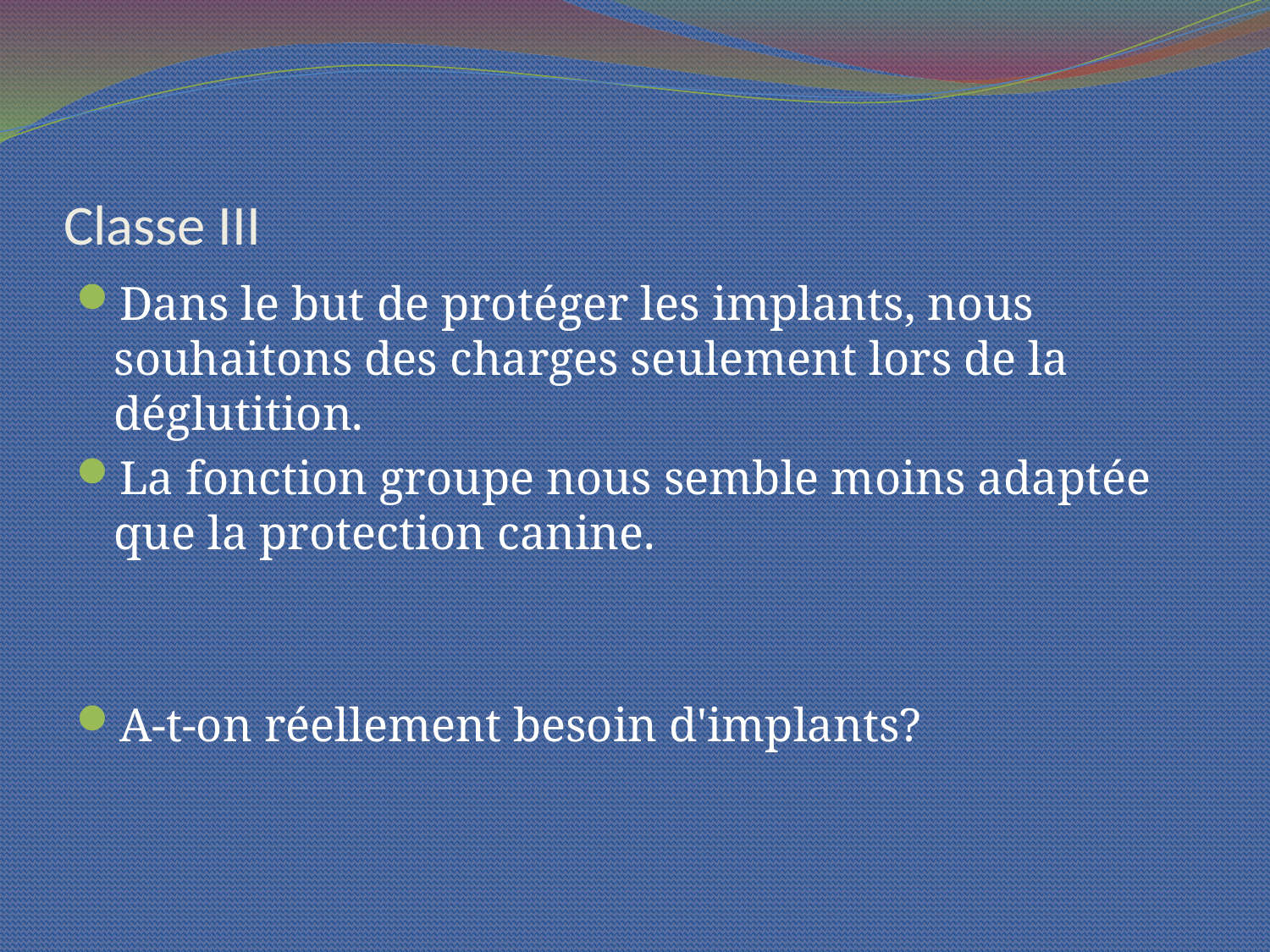

# Classe III
Dans le but de protéger les implants, nous souhaitons des charges seulement lors de la déglutition.
La fonction groupe nous semble moins adaptée que la protection canine.

A-t-on réellement besoin d'implants?